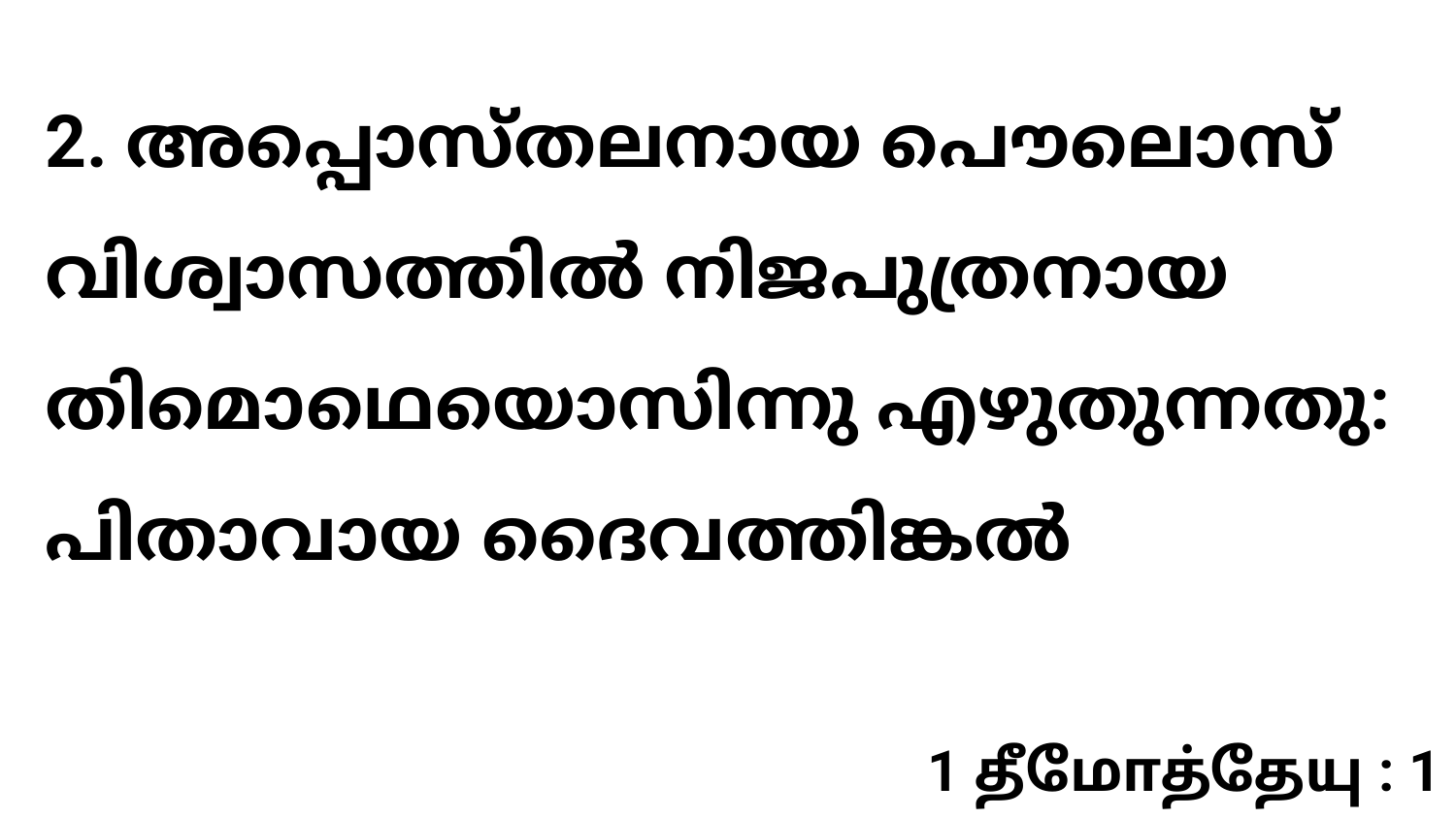

2. അപ്പൊസ്തലനായ പൌലൊസ് വിശ്വാസത്തിൽ നിജപുത്രനായ തിമൊഥെയൊസിന്നു എഴുതുന്നതു: പിതാവായ ദൈവത്തിങ്കൽ
1 தீமோத்தேயு : 1